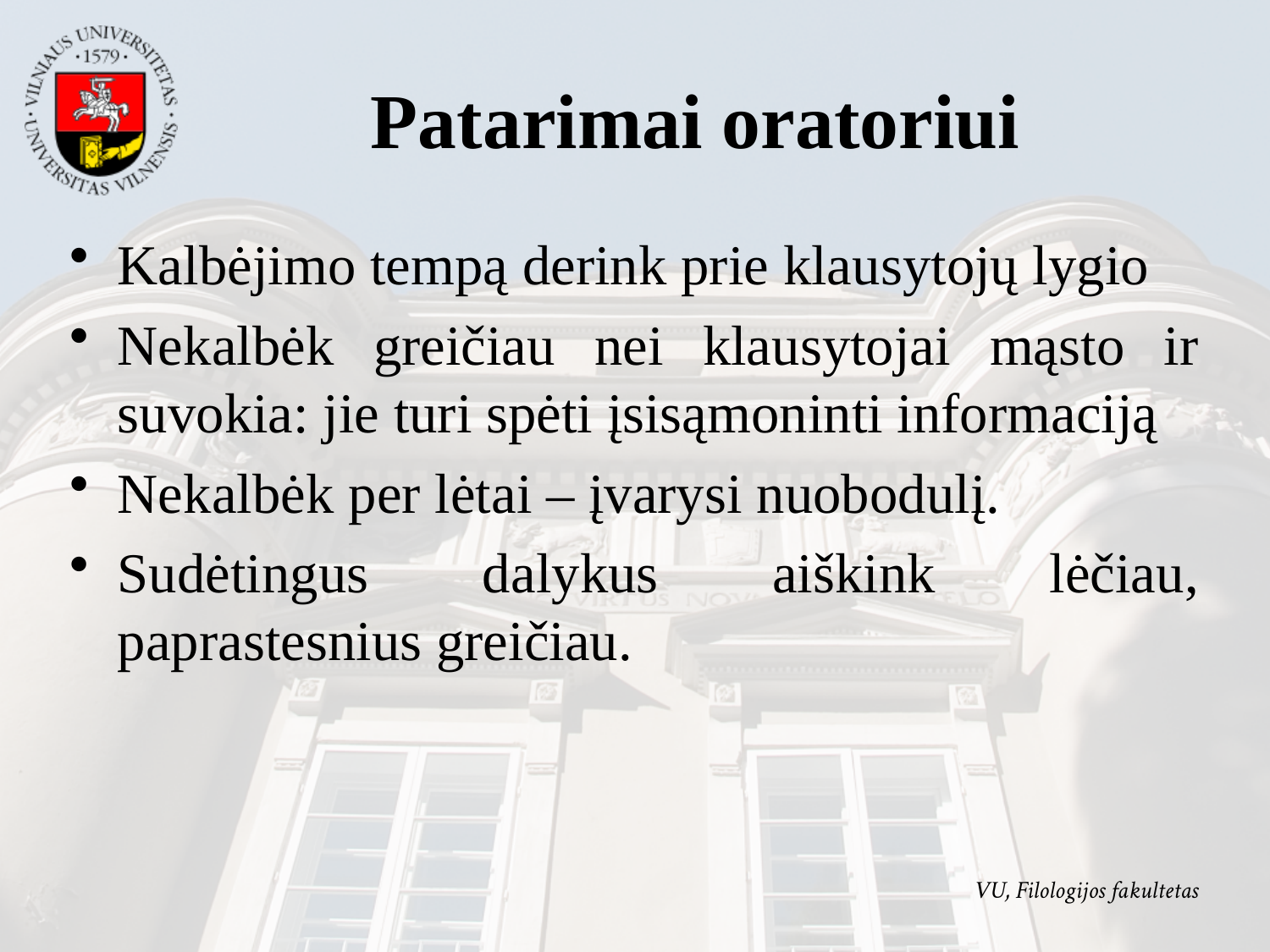

Patarimai oratoriui
Kalbėjimo tempą derink prie klausytojų lygio
Nekalbėk greičiau nei klausytojai mąsto ir suvokia: jie turi spėti įsisąmoninti informaciją
Nekalbėk per lėtai – įvarysi nuobodulį.
Sudėtingus dalykus aiškink lėčiau, paprastesnius greičiau.

VU, Filologijos fakultetas